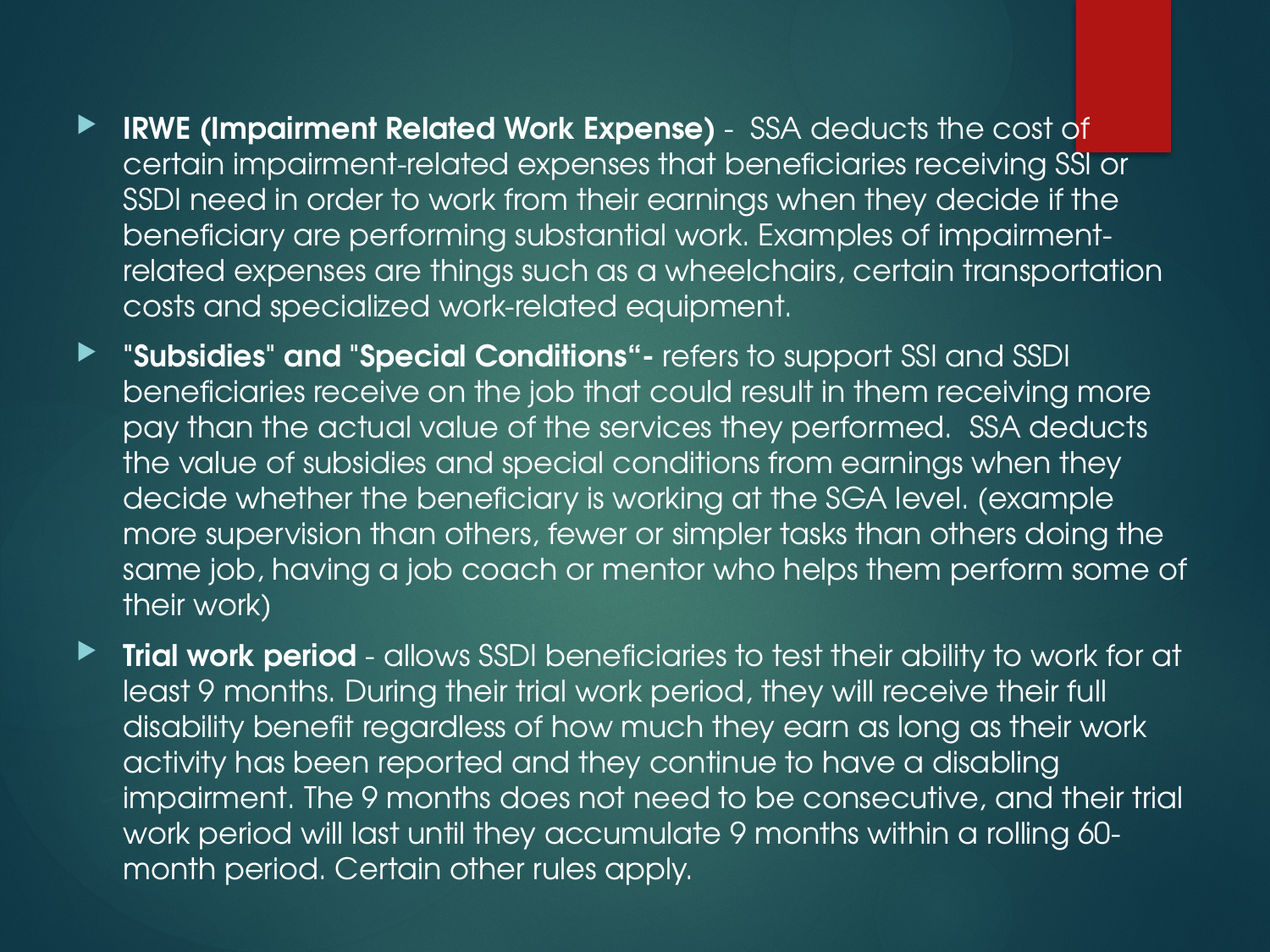

IRWE (Impairment Related Work Expense) -  SSA deducts the cost of certain impairment-related expenses that beneficiaries receiving SSI or SSDI need in order to work from their earnings when they decide if the beneficiary are performing substantial work. Examples of impairment-related expenses are things such as a wheelchairs, certain transportation costs and specialized work-related equipment.
"Subsidies" and "Special Conditions“- refers to support SSI and SSDI beneficiaries receive on the job that could result in them receiving more pay than the actual value of the services they performed.  SSA deducts the value of subsidies and special conditions from earnings when they decide whether the beneficiary is working at the SGA level. (example more supervision than others, fewer or simpler tasks than others doing the same job, having a job coach or mentor who helps them perform some of their work)
Trial work period - allows SSDI beneficiaries to test their ability to work for at least 9 months. During their trial work period, they will receive their full disability benefit regardless of how much they earn as long as their work activity has been reported and they continue to have a disabling impairment. The 9 months does not need to be consecutive, and their trial work period will last until they accumulate 9 months within a rolling 60-month period. Certain other rules apply.